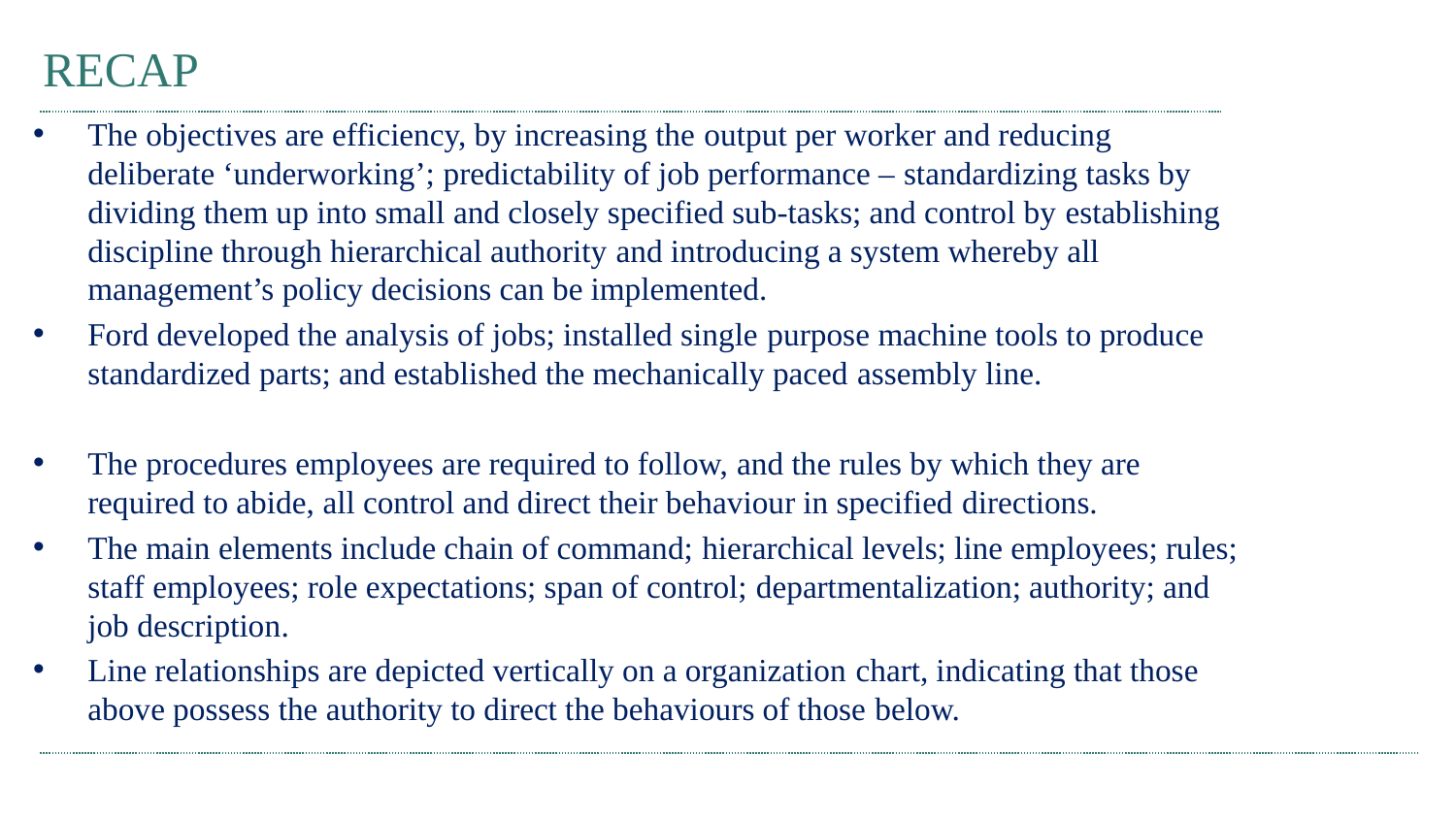

# RECAP
The objectives are efficiency, by increasing the output per worker and reducing deliberate ‘underworking’; predictability of job performance – standardizing tasks by dividing them up into small and closely specified sub-tasks; and control by establishing discipline through hierarchical authority and introducing a system whereby all management’s policy decisions can be implemented.
Ford developed the analysis of jobs; installed single purpose machine tools to produce standardized parts; and established the mechanically paced assembly line.

The procedures employees are required to follow, and the rules by which they are required to abide, all control and direct their behaviour in specified directions.
The main elements include chain of command; hierarchical levels; line employees; rules; staff employees; role expectations; span of control; departmentalization; authority; and job description.
Line relationships are depicted vertically on a organization chart, indicating that those above possess the authority to direct the behaviours of those below.